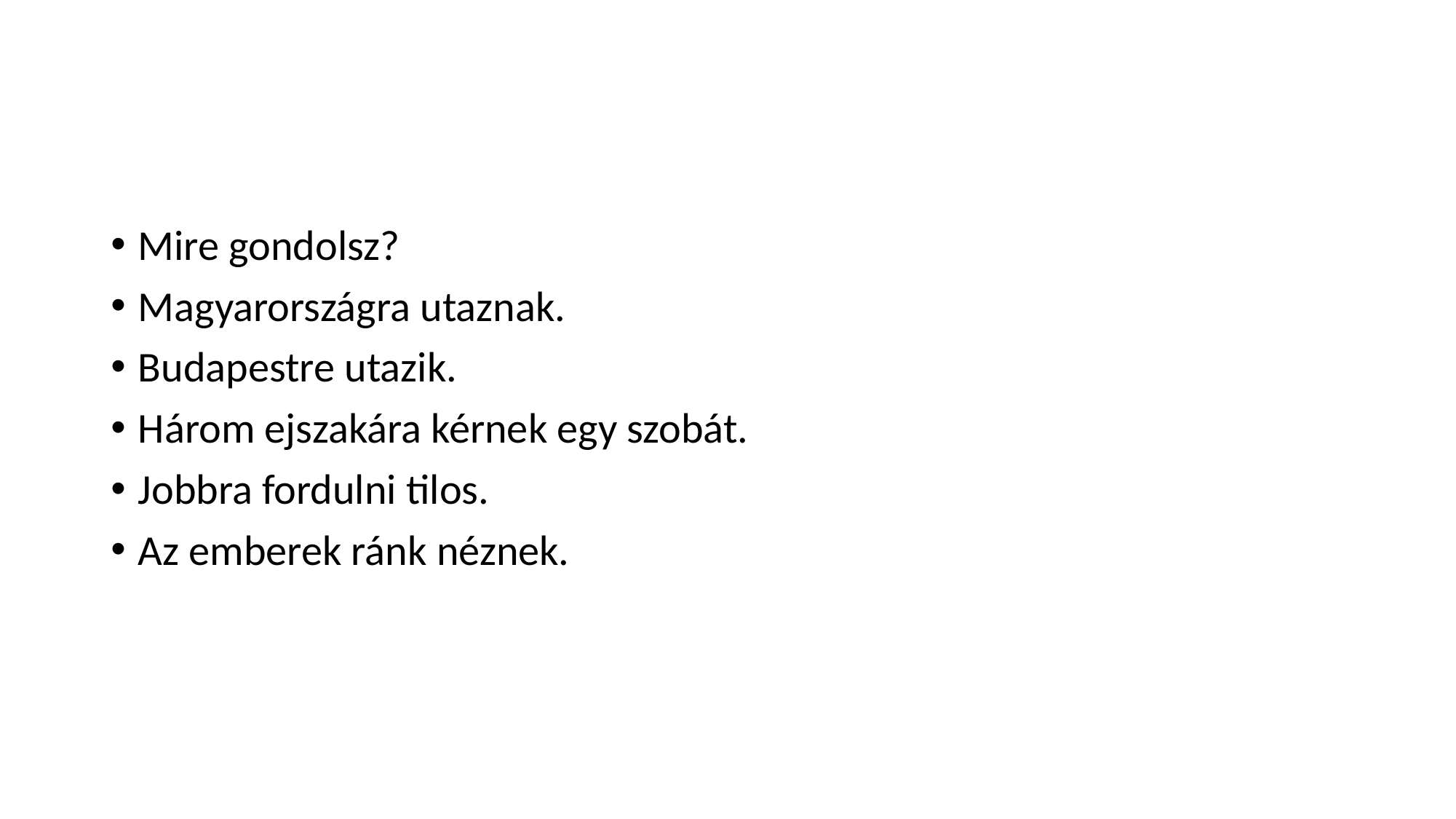

#
Mire gondolsz?
Magyarországra utaznak.
Budapestre utazik.
Három ejszakára kérnek egy szobát.
Jobbra fordulni tilos.
Az emberek ránk néznek.